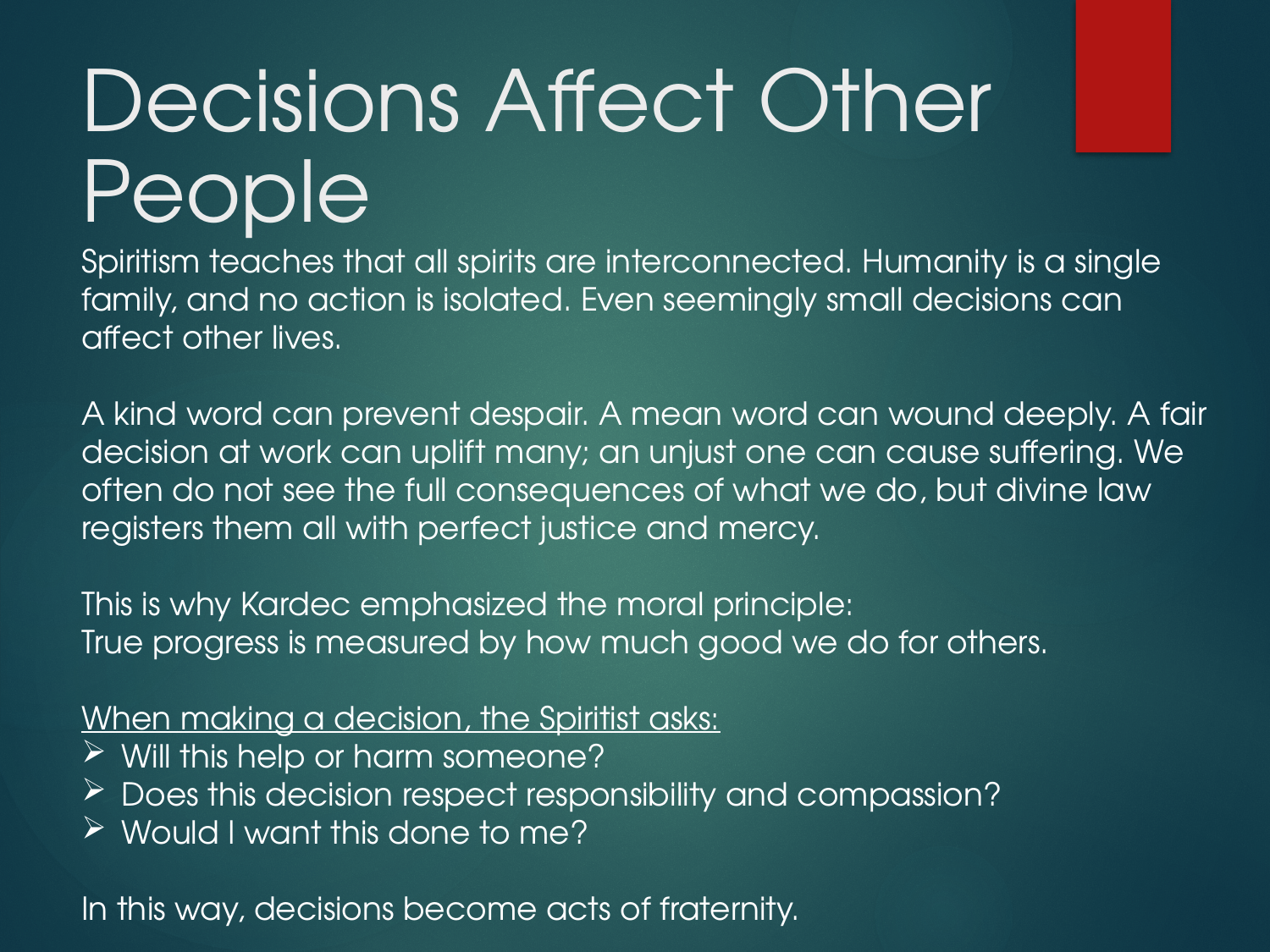

# Decisions Affect Other People
Spiritism teaches that all spirits are interconnected. Humanity is a single family, and no action is isolated. Even seemingly small decisions can affect other lives.

A kind word can prevent despair. A mean word can wound deeply. A fair decision at work can uplift many; an unjust one can cause suffering. We often do not see the full consequences of what we do, but divine law registers them all with perfect justice and mercy.

This is why Kardec emphasized the moral principle:
True progress is measured by how much good we do for others.

When making a decision, the Spiritist asks:
Will this help or harm someone?
Does this decision respect responsibility and compassion?
Would I want this done to me?

In this way, decisions become acts of fraternity.